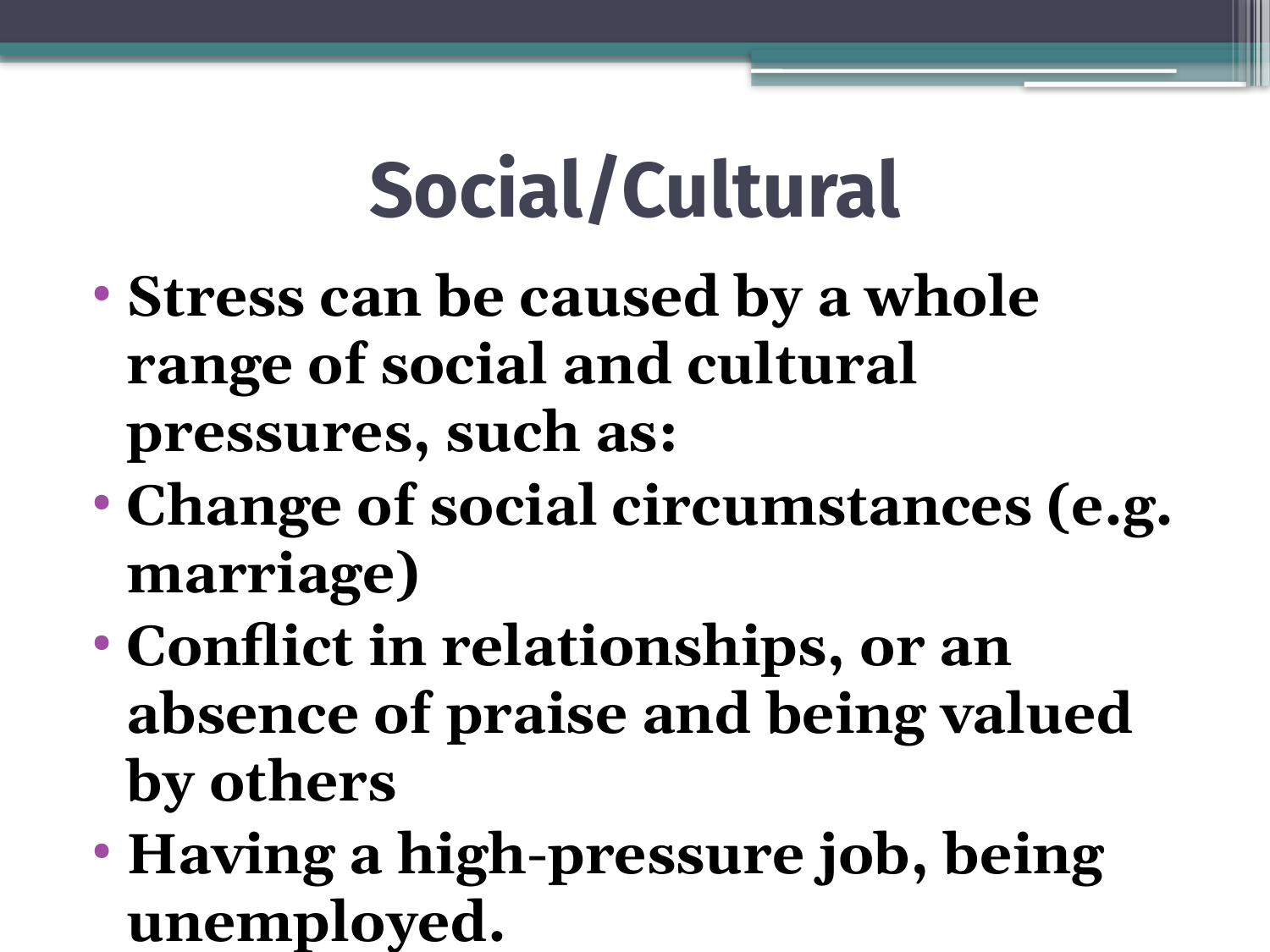

# Social/Cultural
Stress can be caused by a whole range of social and cultural pressures, such as:
Change of social circumstances (e.g. marriage)
Conflict in relationships, or an absence of praise and being valued by others
Having a high-pressure job, being unemployed.